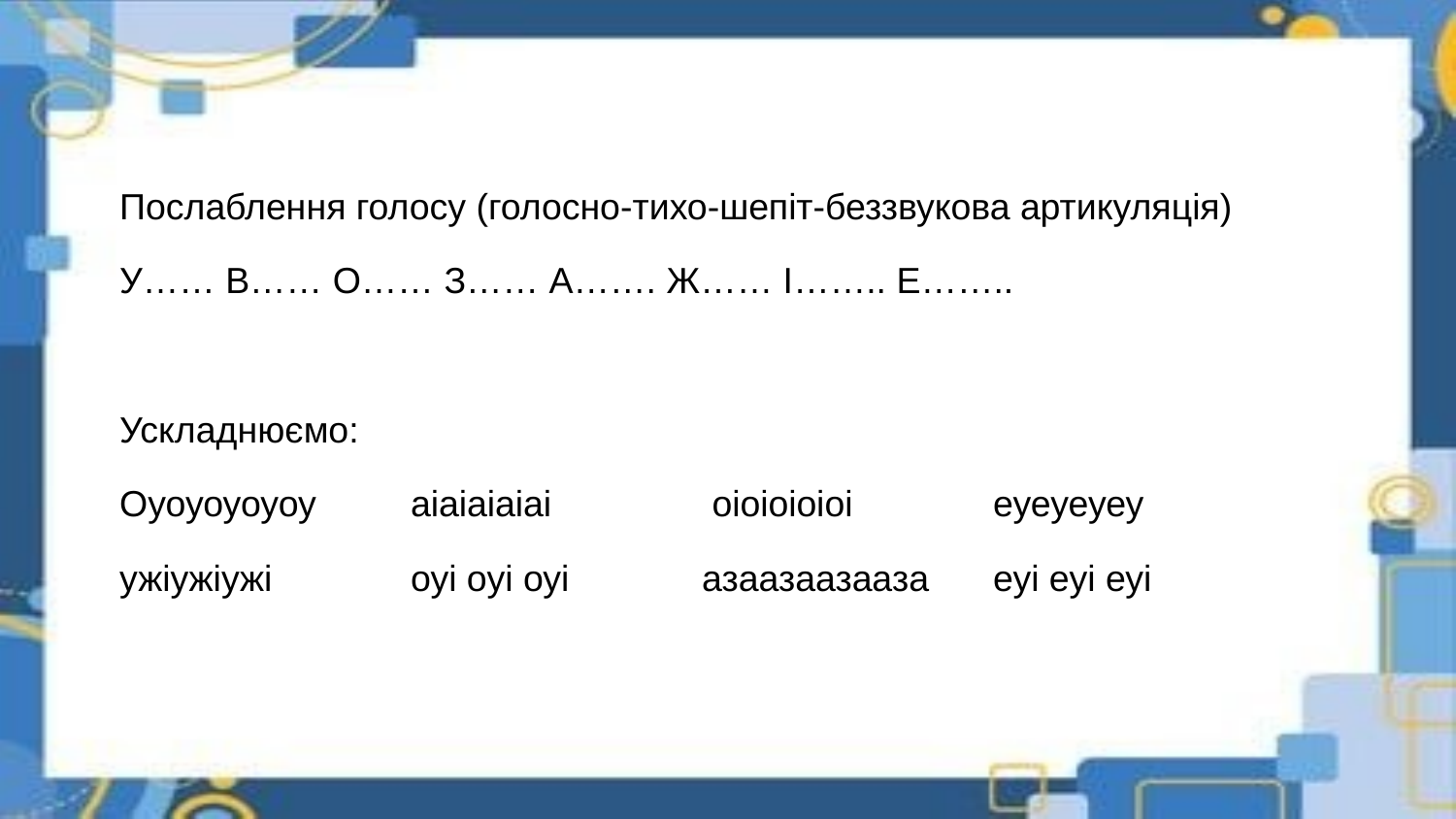

Послаблення голосу (голосно-тихо-шепіт-беззвукова артикуляція)
У…… В…… О…… З…… А……. Ж…… I…….. Е……..

Ускладнюємо:
Оуоуоуоуоу    	аіаіаіаіаі 	 оіоіоіоіоі   	еуеуеуеу
ужіужіужі      	оуі оуі оуі 	азаазаазааза   	еуі еуі еуі